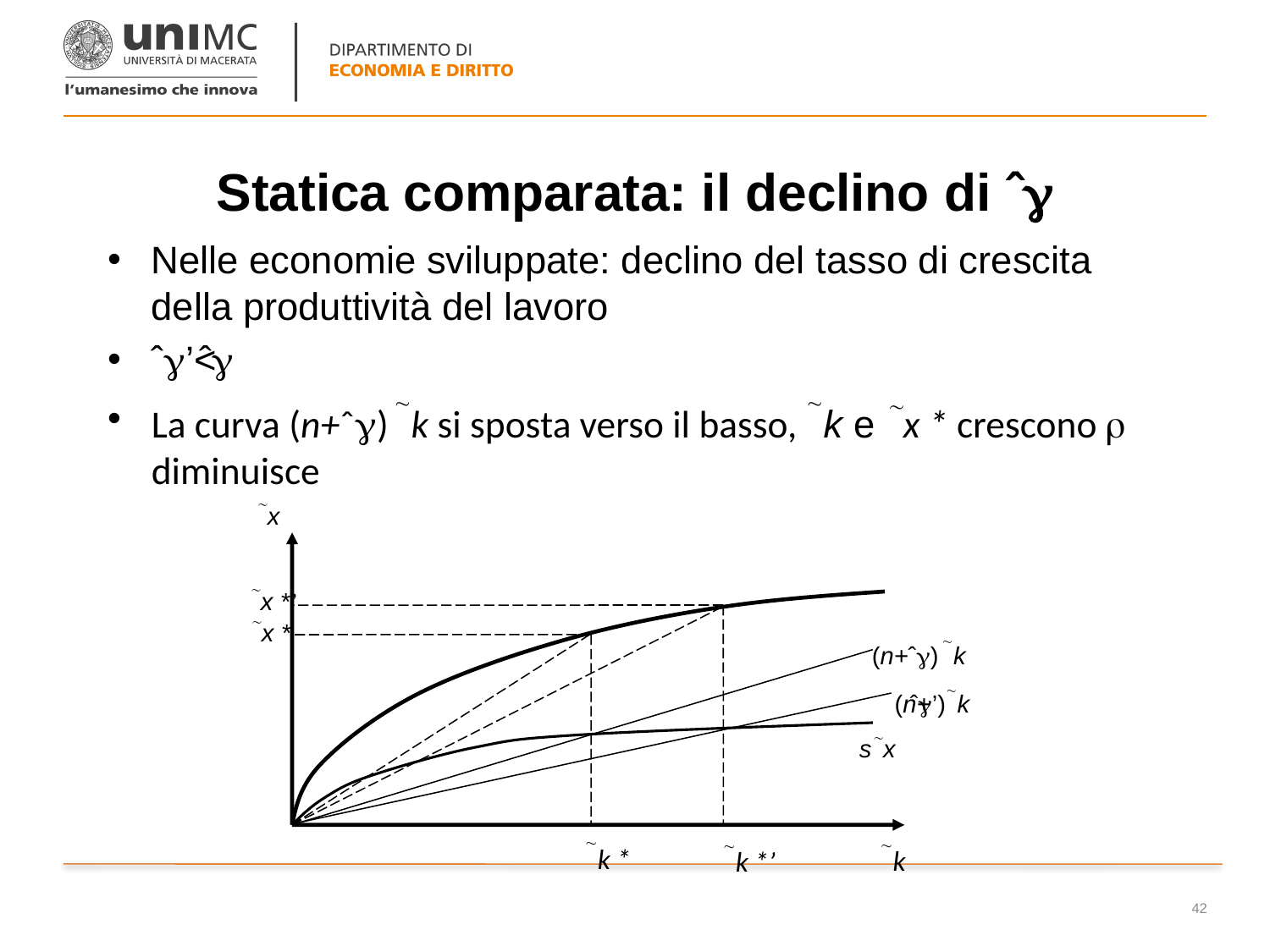

# Statica comparata: il declino di ˆγ
Nelle economie sviluppate: declino del tasso di crescita della produttività del lavoro
ˆγ’< ˆγ
La curva (n+ˆγ) ∼k si sposta verso il basso, ∼k e ∼x * crescono ρ diminuisce

∼x

∼x *’

∼x *

(n+ˆγ) ∼k

(n+ ˆγ’)∼k

s∼x

∼k *
∼k
∼k *’
42